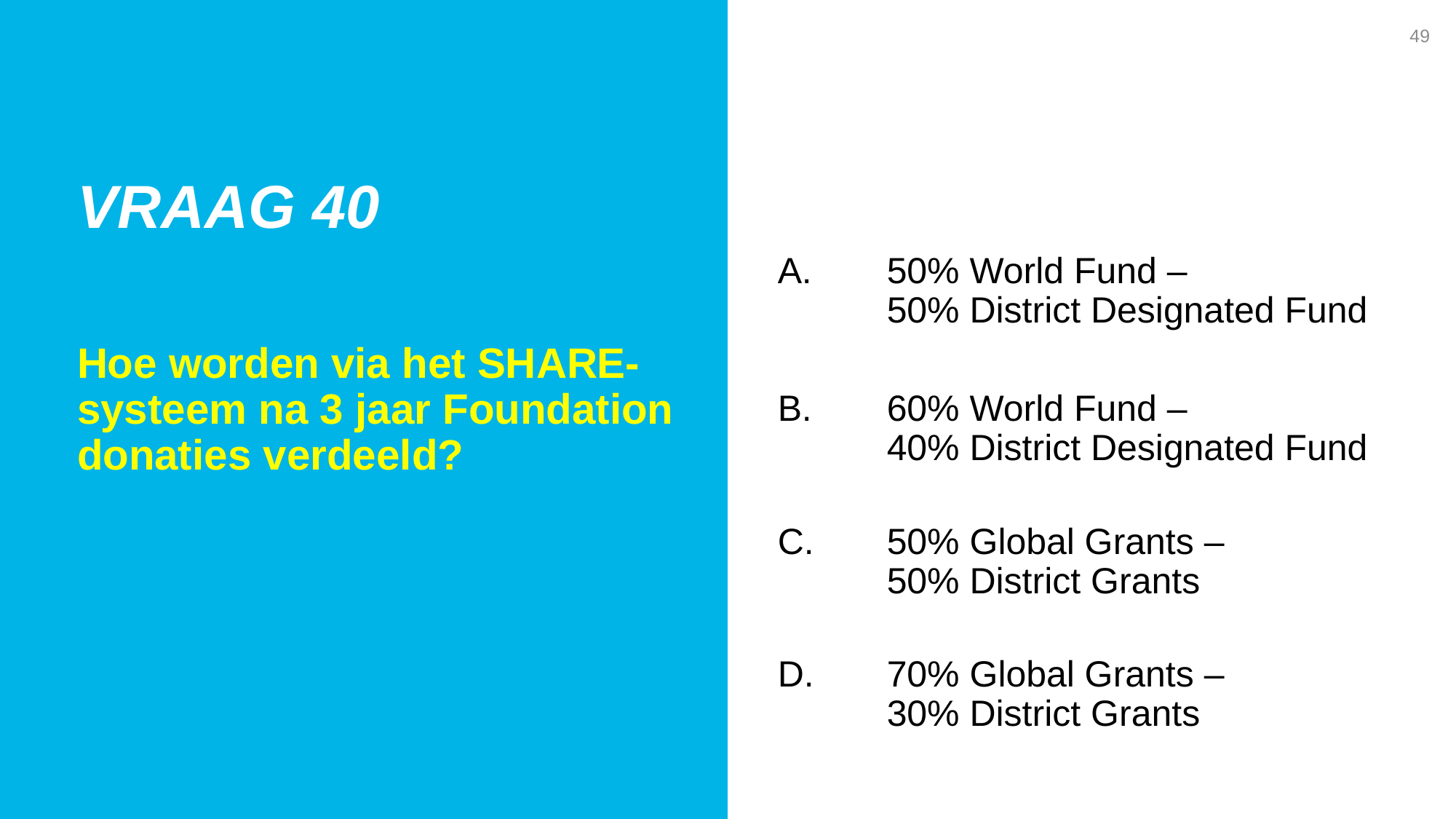

49
Vraag 40
A. 	50% World Fund –
	50% District Designated Fund
B. 	60% World Fund –
	40% District Designated Fund
C. 	50% Global Grants –
	50% District Grants
D. 	70% Global Grants –
	30% District Grants
Hoe worden via het SHARE-systeem na 3 jaar Foundation donaties verdeeld?